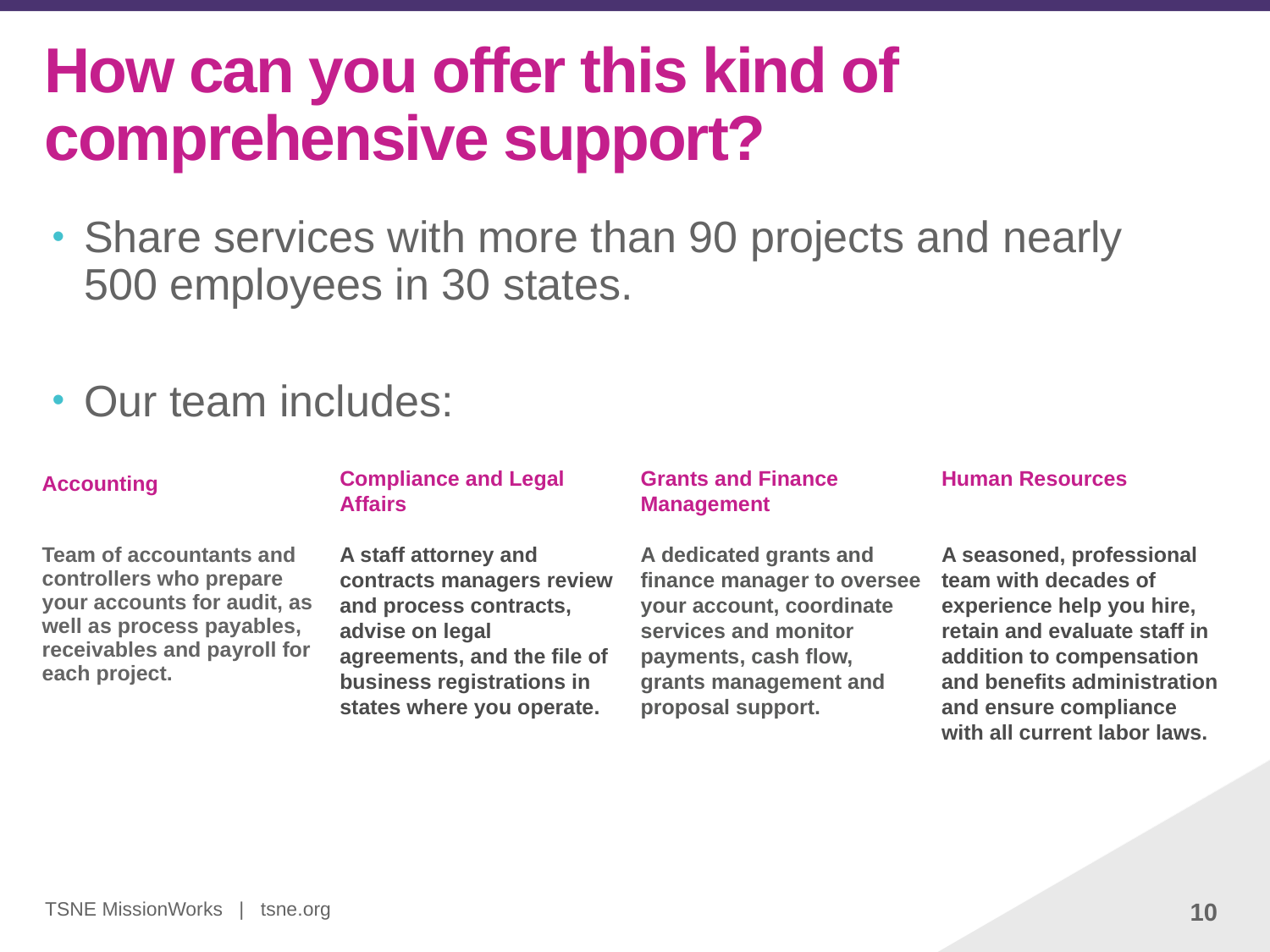

# How can you offer this kind of comprehensive support?
Share services with more than 90 projects and nearly 500 employees in 30 states.
Our team includes:

| Accounting     Team of accountants and controllers who prepare your accounts for audit, as well as process payables, receivables and payroll for each project. | Compliance and Legal Affairs   A staff attorney and contracts managers review and process contracts, advise on legal agreements, and the file of business registrations in states where you operate. | Grants and Finance Management   A dedicated grants and finance manager to oversee your account, coordinate services and monitor payments, cash flow, grants management and proposal support. | Human Resources     A seasoned, professional team with decades of experience help you hire, retain and evaluate staff in addition to compensation and benefits administration and ensure compliance with all current labor laws. |
| --- | --- | --- | --- |